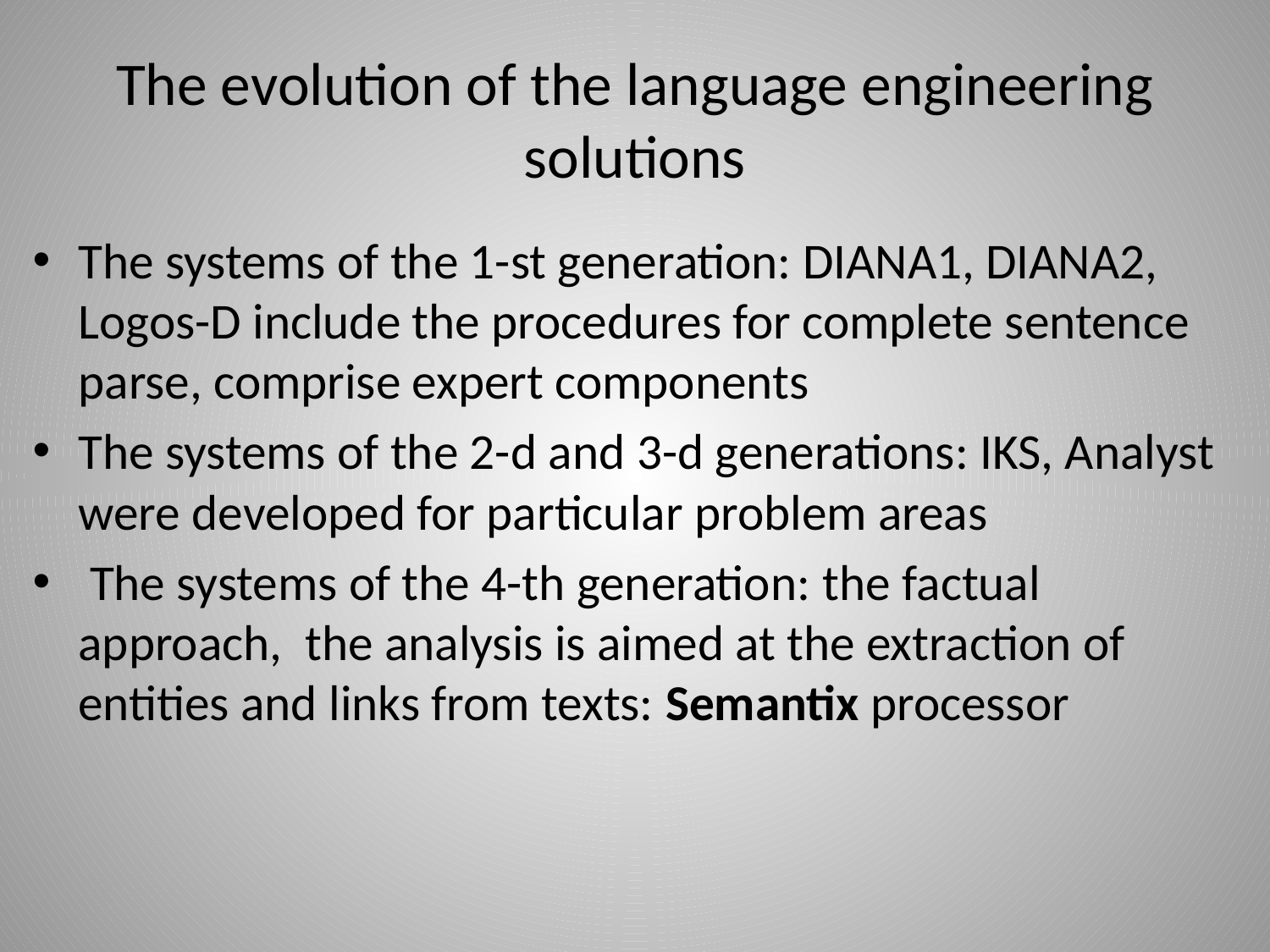

# The evolution of the language engineering solutions
The systems of the 1-st generation: DIANA1, DIANA2, Logos-D include the procedures for complete sentence  parse, comprise expert components
The systems of the 2-d and 3-d generations: IKS, Analyst were developed for particular problem areas
 The systems of the 4-th generation: the factual approach,  the analysis is aimed at the extraction of entities and links from texts: Semantix processor